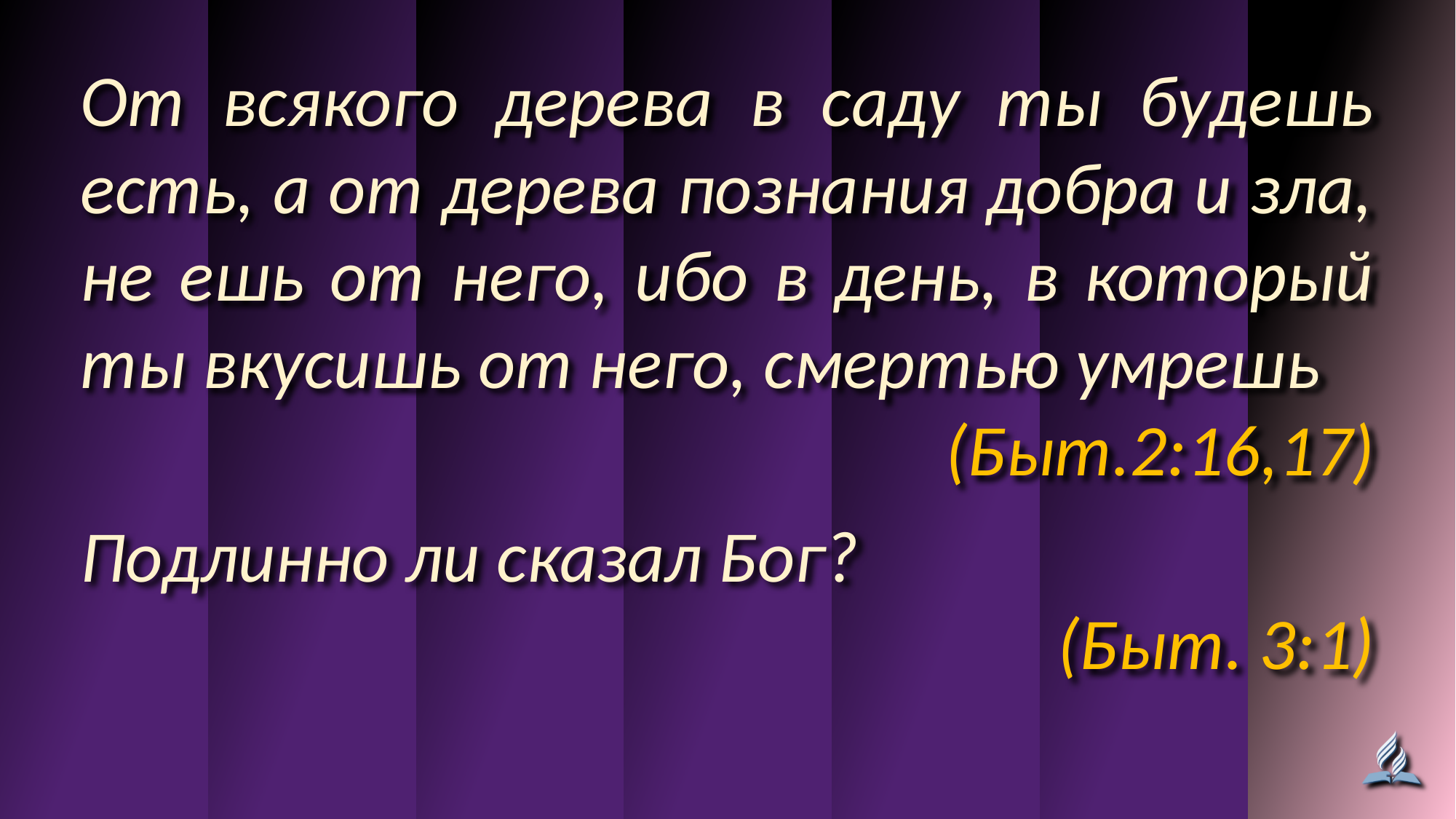

От всякого дерева в саду ты будешь есть, а от дерева познания добра и зла, не ешь от него, ибо в день, в который ты вкусишь от него, смертью умрешь
(Быт.2:16,17)
Подлинно ли сказал Бог?
(Быт. 3:1)